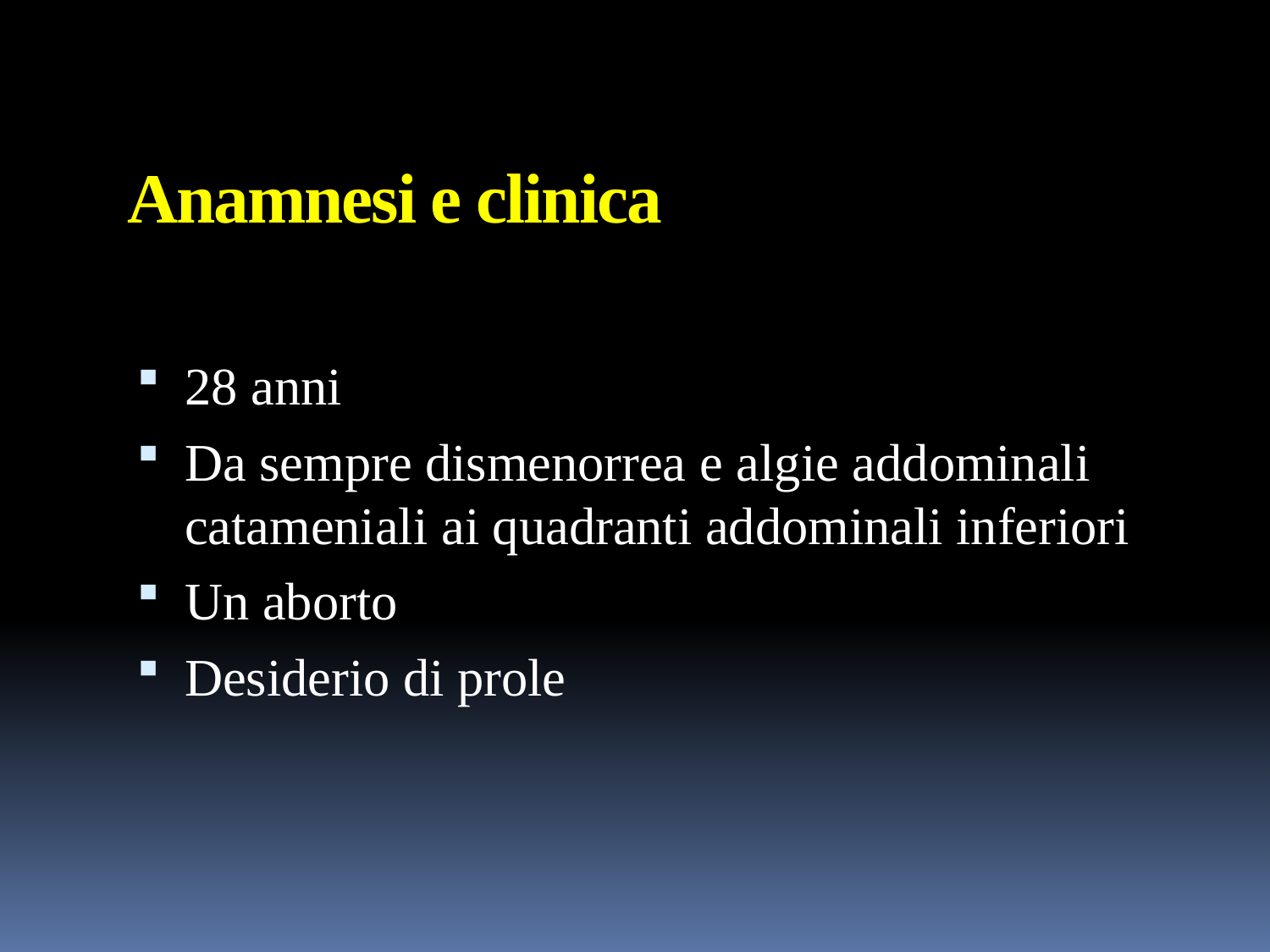

# Anamnesi e clinica
28 anni
Da sempre dismenorrea e algie addominali catameniali ai quadranti addominali inferiori
Un aborto
Desiderio di prole